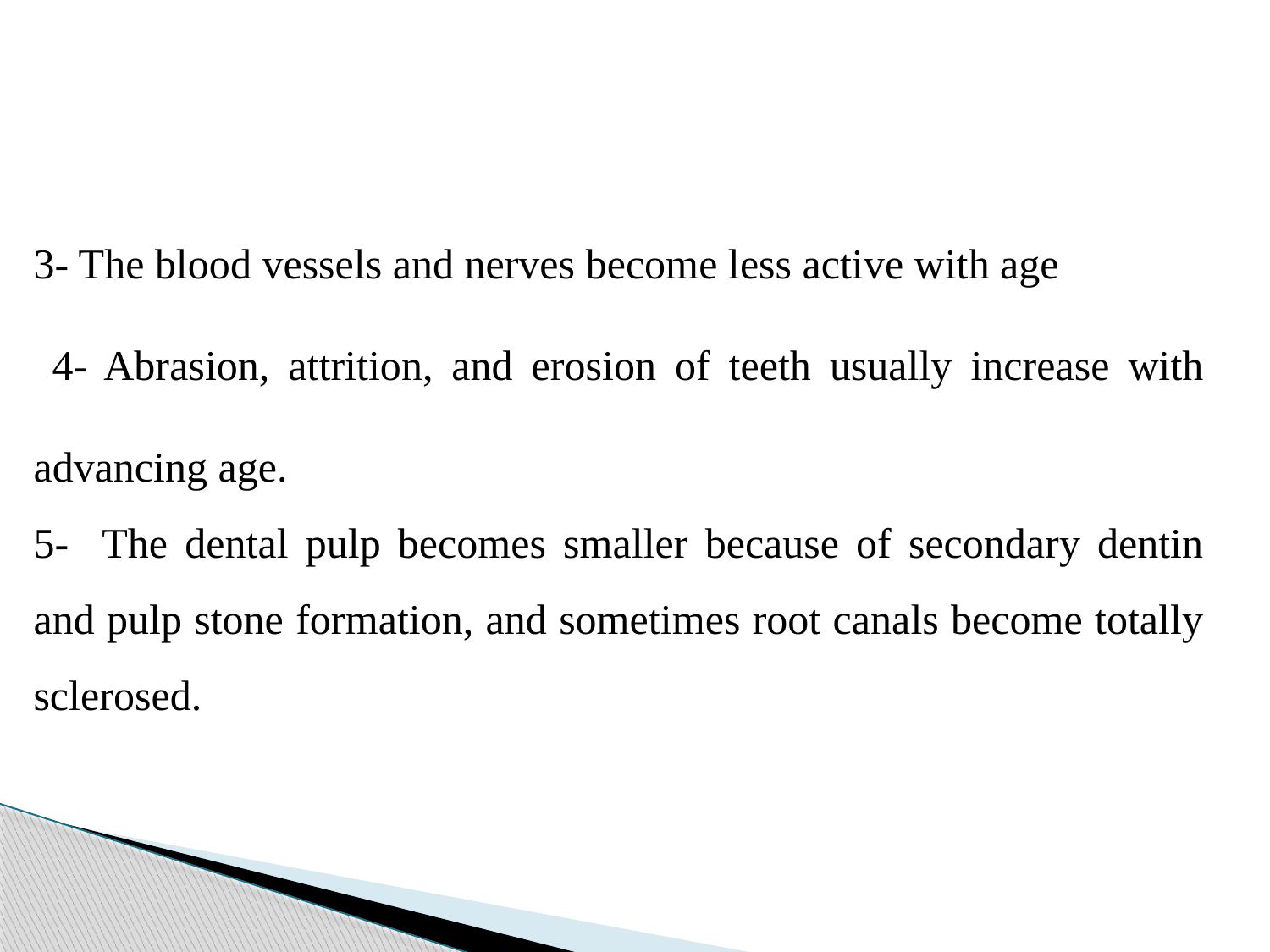

3- The blood vessels and nerves become less active with age
 4- Abrasion, attrition, and erosion of teeth usually increase with advancing age.
5-  The dental pulp becomes smaller because of secondary dentin and pulp stone formation, and sometimes root canals become totally sclerosed.